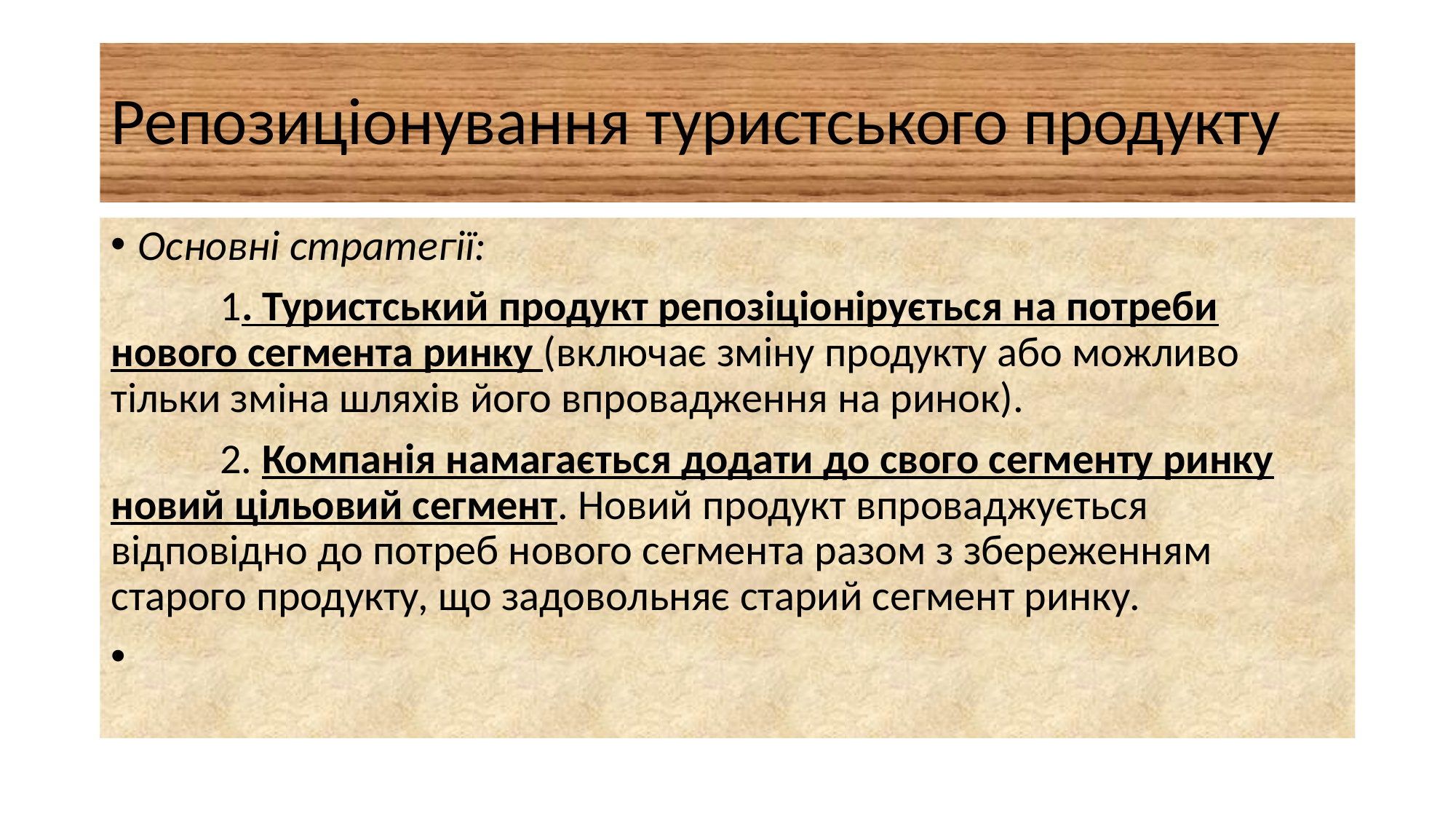

# Репозиціонування туристського продукту
Основні стратегії:
	1. Туристський продукт репозіціонірується на потреби нового сегмента ринку (включає зміну продукту або можливо тільки зміна шляхів його впровадження на ринок).
	2. Компанія намагається додати до свого сегменту ринку новий цільовий сегмент. Новий продукт впроваджується відповідно до потреб нового сегмента разом з збереженням старого продукту, що задовольняє старий сегмент ринку.